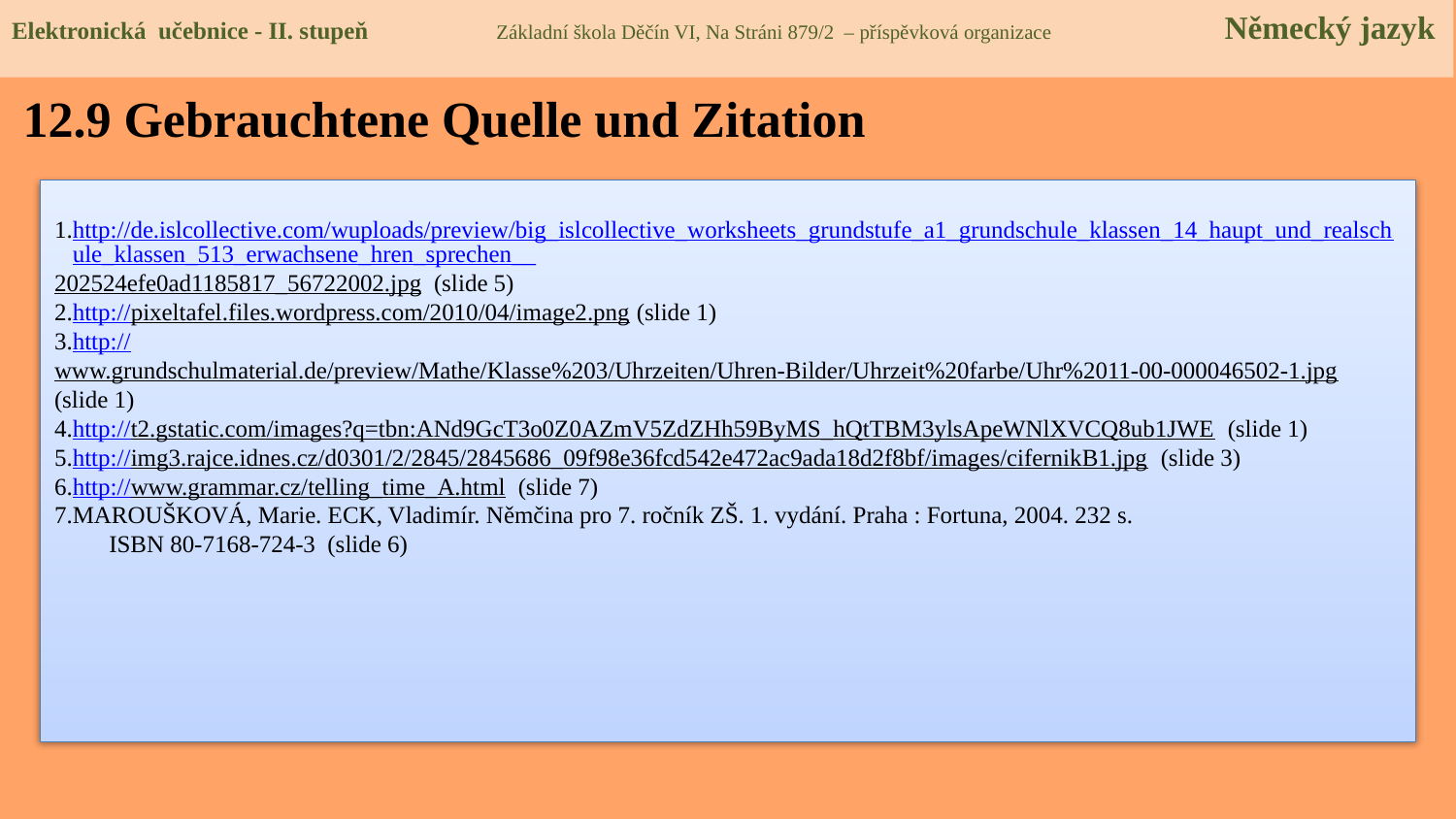

Elektronická  učebnice - II. stupeň                     Základní škola Děčín VI, Na Stráni 879/2  – příspěvková organizace                                  Německý jazyk

12.9 Gebrauchtene Quelle und Zitation

http://de.islcollective.com/wuploads/preview/big_islcollective_worksheets_grundstufe_a1_grundschule_klassen_14_haupt_und_realschule_klassen_513_erwachsene_hren_sprechen__202524efe0ad1185817_56722002.jpg  (slide 5)
http://pixeltafel.files.wordpress.com/2010/04/image2.png (slide 1)
http://www.grundschulmaterial.de/preview/Mathe/Klasse%203/Uhrzeiten/Uhren-Bilder/Uhrzeit%20farbe/Uhr%2011-00-000046502-1.jpg  (slide 1)
http://t2.gstatic.com/images?q=tbn:ANd9GcT3o0Z0AZmV5ZdZHh59ByMS_hQtTBM3ylsApeWNlXVCQ8ub1JWE  (slide 1)
http://img3.rajce.idnes.cz/d0301/2/2845/2845686_09f98e36fcd542e472ac9ada18d2f8bf/images/cifernikB1.jpg  (slide 3)
http://www.grammar.cz/telling_time_A.html  (slide 7)
MAROUŠKOVÁ, Marie. ECK, Vladimír. Němčina pro 7. ročník ZŠ. 1. vydání. Praha : Fortuna, 2004. 232 s.
         ISBN 80-7168-724-3  (slide 6)